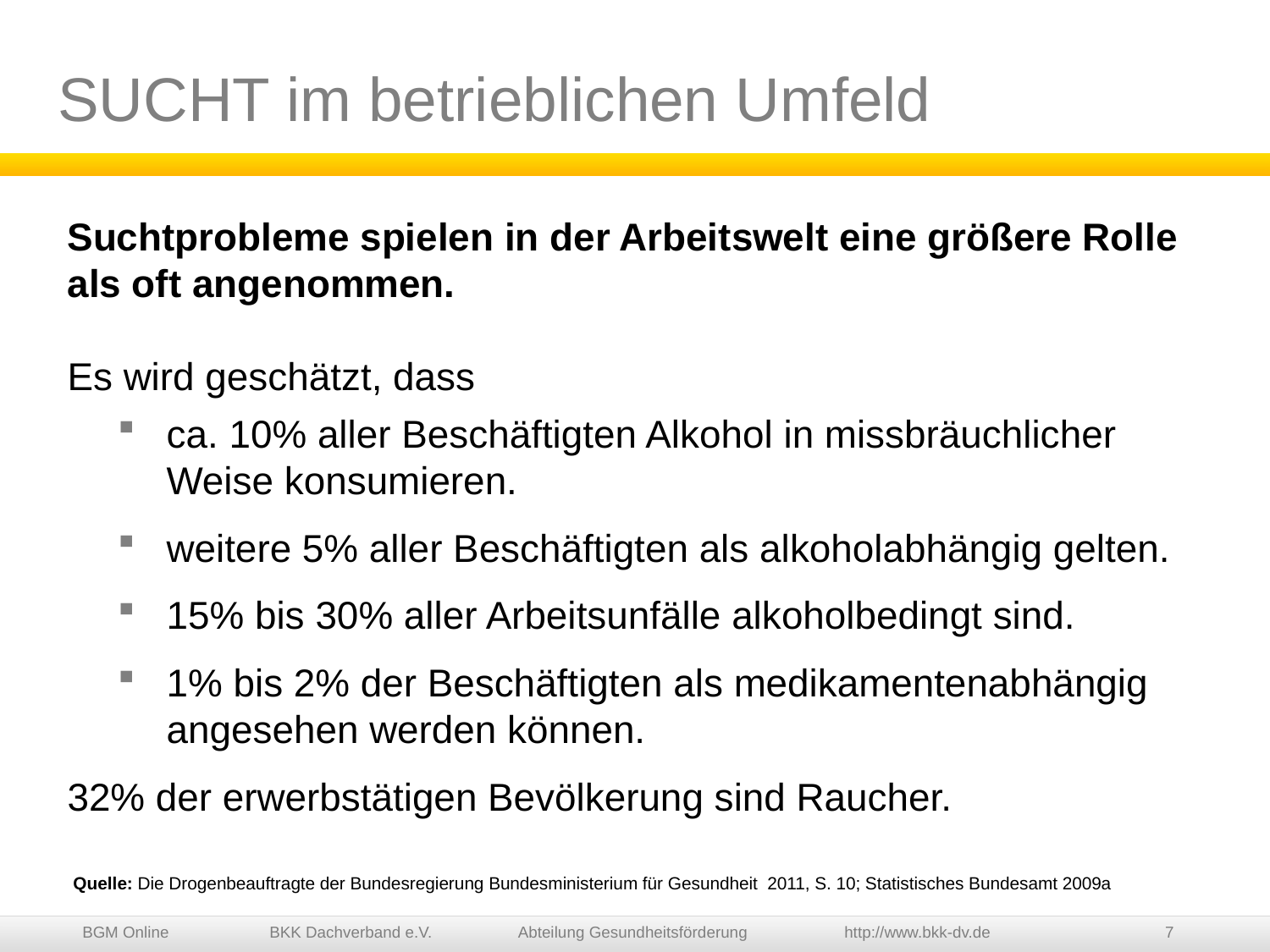

# SUCHT im betrieblichen Umfeld
Suchtprobleme spielen in der Arbeitswelt eine größere Rolle als oft angenommen.

Es wird geschätzt, dass
ca. 10% aller Beschäftigten Alkohol in missbräuchlicher Weise konsumieren.
weitere 5% aller Beschäftigten als alkoholabhängig gelten.
15% bis 30% aller Arbeitsunfälle alkoholbedingt sind.
1% bis 2% der Beschäftigten als medikamentenabhängig angesehen werden können.
32% der erwerbstätigen Bevölkerung sind Raucher.
Quelle: Die Drogenbeauftragte der Bundesregierung Bundesministerium für Gesundheit  2011, S. 10; Statistisches Bundesamt 2009a